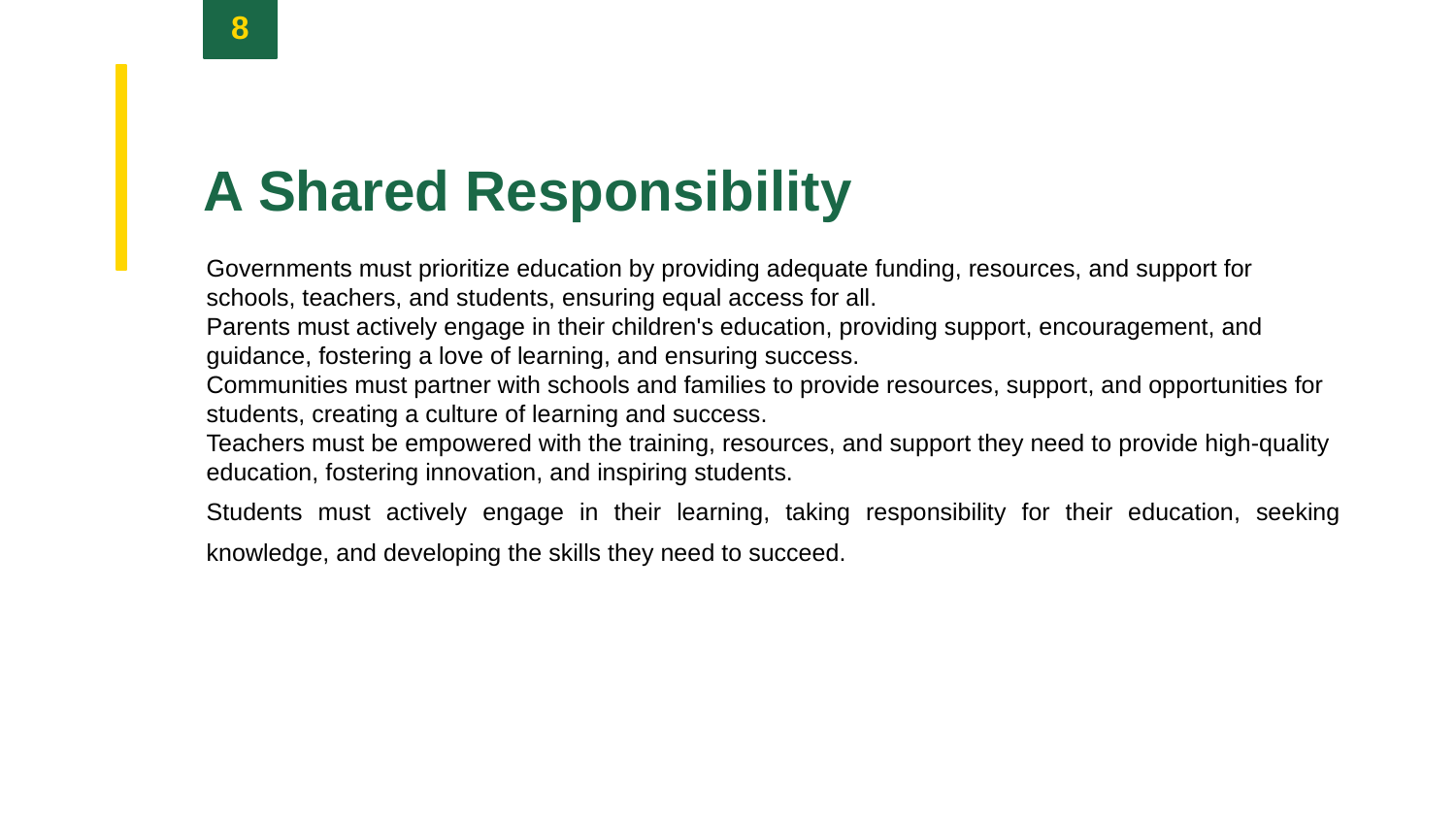

8

A Shared Responsibility
Governments must prioritize education by providing adequate funding, resources, and support for schools, teachers, and students, ensuring equal access for all.
Parents must actively engage in their children's education, providing support, encouragement, and guidance, fostering a love of learning, and ensuring success.
Communities must partner with schools and families to provide resources, support, and opportunities for students, creating a culture of learning and success.
Teachers must be empowered with the training, resources, and support they need to provide high-quality education, fostering innovation, and inspiring students.
Students must actively engage in their learning, taking responsibility for their education, seeking knowledge, and developing the skills they need to succeed.